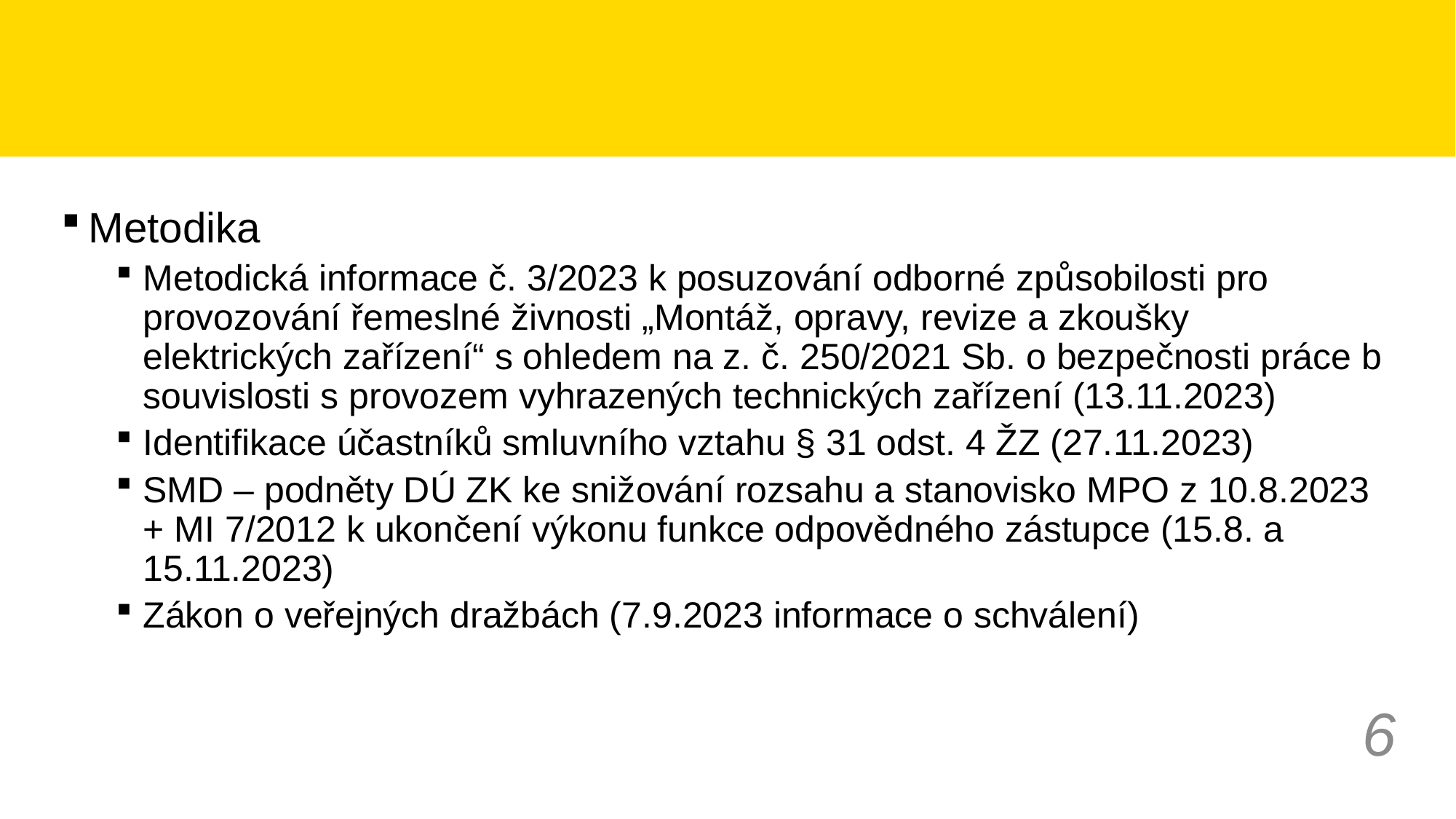

Metodika
Metodická informace č. 3/2023 k posuzování odborné způsobilosti pro provozování řemeslné živnosti „Montáž, opravy, revize a zkoušky elektrických zařízení“ s ohledem na z. č. 250/2021 Sb. o bezpečnosti práce b souvislosti s provozem vyhrazených technických zařízení (13.11.2023)
Identifikace účastníků smluvního vztahu § 31 odst. 4 ŽZ (27.11.2023)
SMD – podněty DÚ ZK ke snižování rozsahu a stanovisko MPO z 10.8.2023 + MI 7/2012 k ukončení výkonu funkce odpovědného zástupce (15.8. a 15.11.2023)
Zákon o veřejných dražbách (7.9.2023 informace o schválení)

6